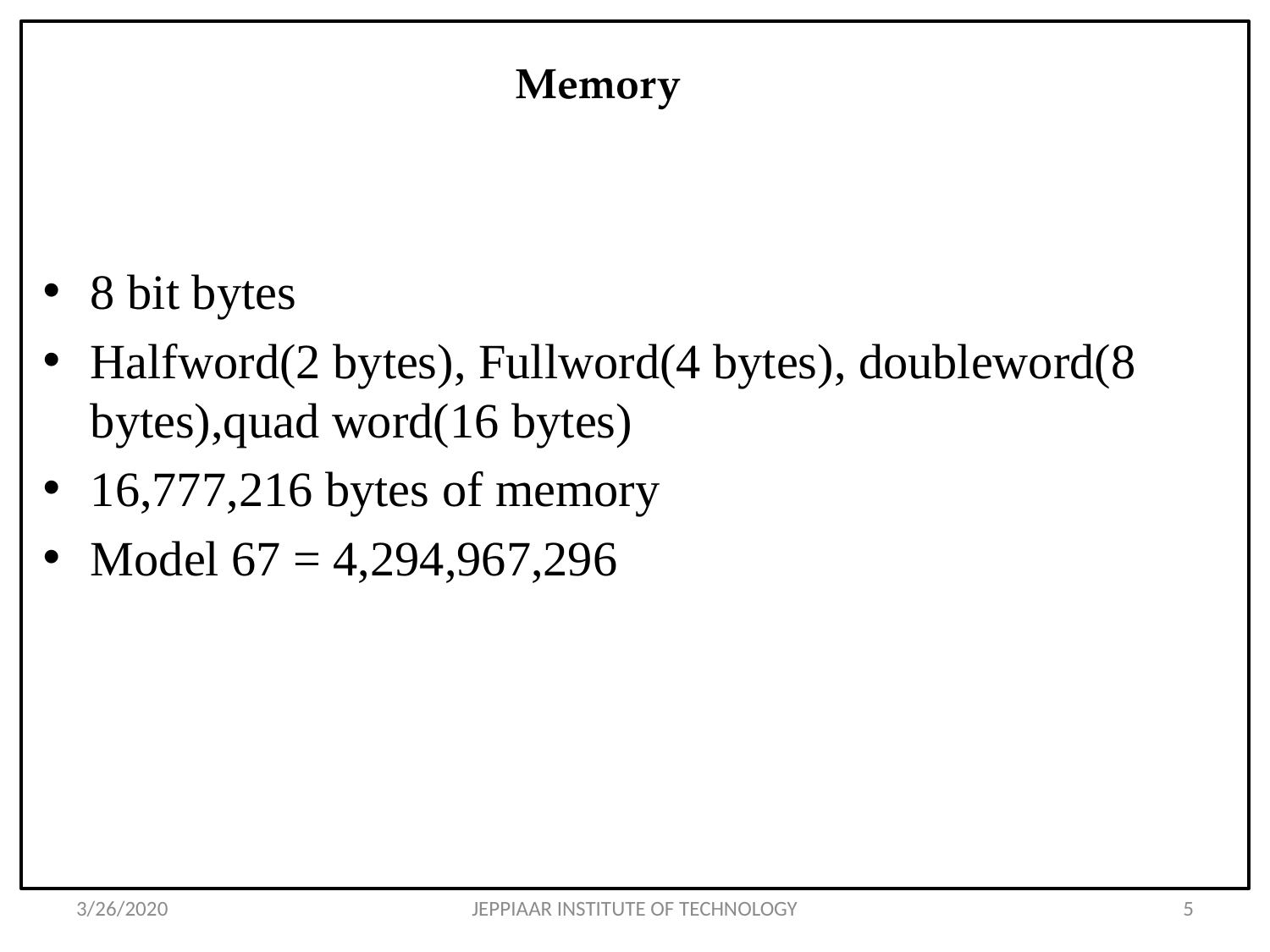

# Memory
8 bit bytes
Halfword(2 bytes), Fullword(4 bytes), doubleword(8 bytes),quad word(16 bytes)
16,777,216 bytes of memory
Model 67 = 4,294,967,296
3/26/2020
JEPPIAAR INSTITUTE OF TECHNOLOGY
5